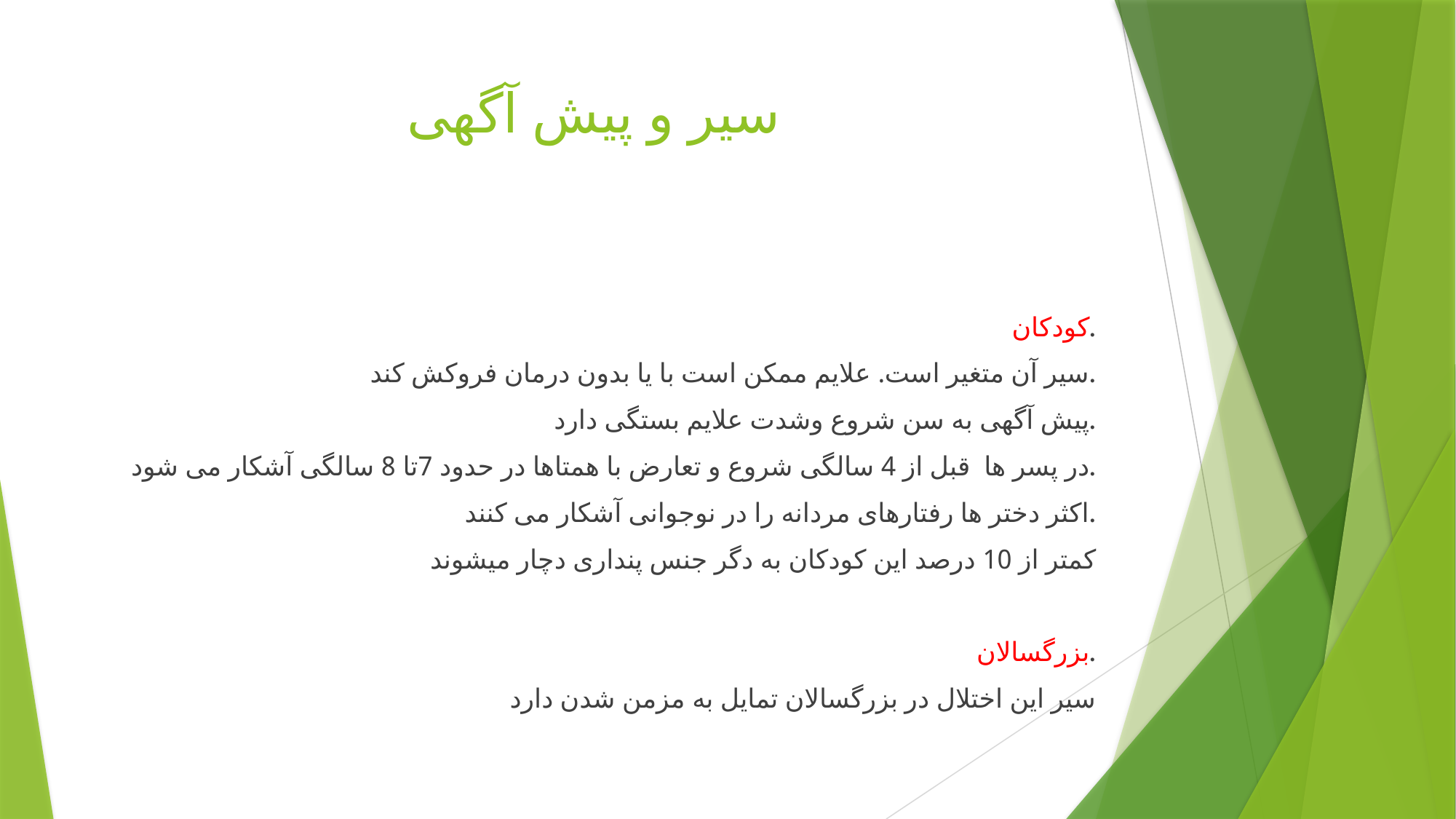

# سیر و پیش آگهی

کودکان.
سیر آن متغیر است. علایم ممکن است با یا بدون درمان فروکش کند.
پیش آگهی به سن شروع وشدت علایم بستگی دارد.
در پسر ها  قبل از 4 سالگی شروع و تعارض با همتاها در حدود 7تا 8 سالگی آشکار می شود.
اکثر دختر ها رفتارهای مردانه را در نوجوانی آشکار می کنند.
کمتر از 10 درصد این کودکان به دگر جنس پنداری دچار میشوند

بزرگسالان.
سیر این اختلال در بزرگسالان تمایل به مزمن شدن دارد